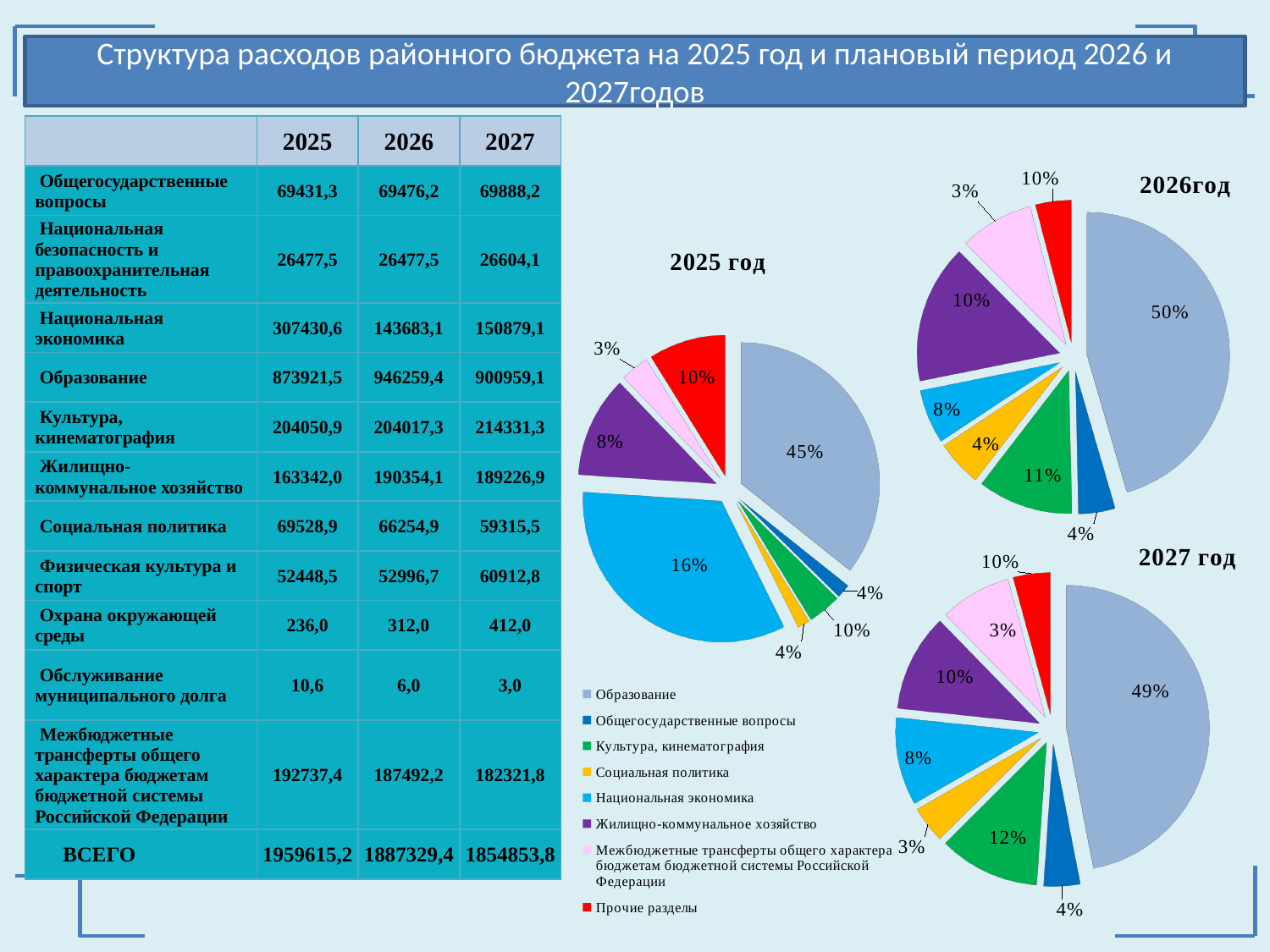

Структура расходов районного бюджета на 2025 год и плановый период 2026 и 2027годов
|  | 2025 | 2026 | 2027 |
| --- | --- | --- | --- |
| Общегосударственные вопросы | 69431,3 | 69476,2 | 69888,2 |
| Национальная безопасность и правоохранительная деятельность | 26477,5 | 26477,5 | 26604,1 |
| Национальная экономика | 307430,6 | 143683,1 | 150879,1 |
| Образование | 873921,5 | 946259,4 | 900959,1 |
| Культура, кинематография | 204050,9 | 204017,3 | 214331,3 |
| Жилищно-коммунальное хозяйство | 163342,0 | 190354,1 | 189226,9 |
| Социальная политика | 69528,9 | 66254,9 | 59315,5 |
| Физическая культура и спорт | 52448,5 | 52996,7 | 60912,8 |
| Охрана окружающей среды | 236,0 | 312,0 | 412,0 |
| Обслуживание муниципального долга | 10,6 | 6,0 | 3,0 |
| Межбюджетные трансферты общего характера бюджетам бюджетной системы Российской Федерации | 192737,4 | 187492,2 | 182321,8 |
| ВСЕГО | 1959615,2 | 1887329,4 | 1854853,8 |

[unsupported chart]

[unsupported chart]

[unsupported chart]